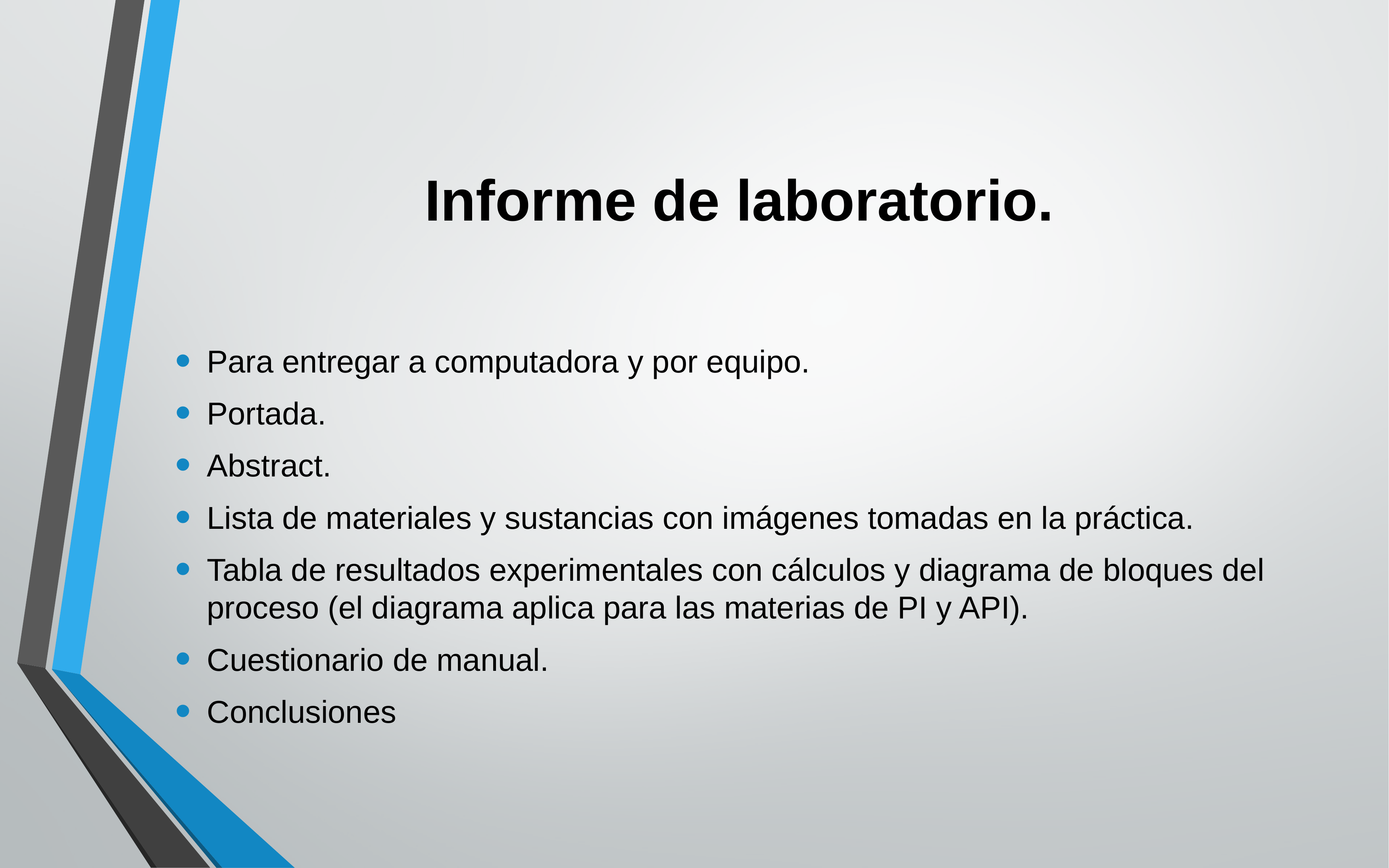

# Informe de laboratorio.
Para entregar a computadora y por equipo.
Portada.
Abstract.
Lista de materiales y sustancias con imágenes tomadas en la práctica.
Tabla de resultados experimentales con cálculos y diagrama de bloques del proceso (el diagrama aplica para las materias de PI y API).
Cuestionario de manual.
Conclusiones